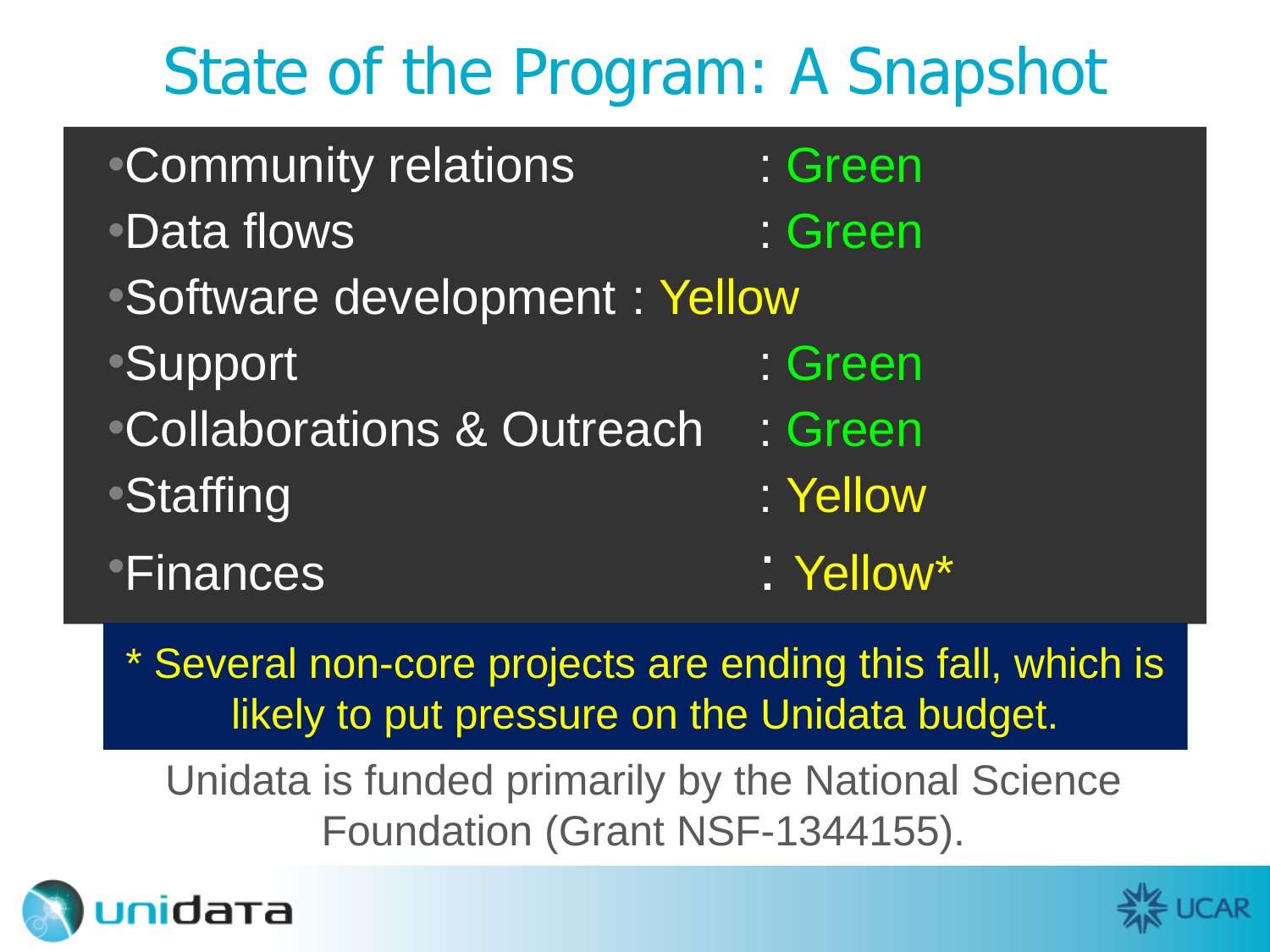

# State of the Program: A Snapshot
Community relations		: Green
Data flows				: Green
Software development	: Yellow
Support				: Green
Collaborations & Outreach	: Green
Staffing				: Yellow
Finances				: Yellow*
* Several non-core projects are ending this fall, which is likely to put pressure on the Unidata budget.
Unidata is funded primarily by the National Science Foundation (Grant NSF-1344155).